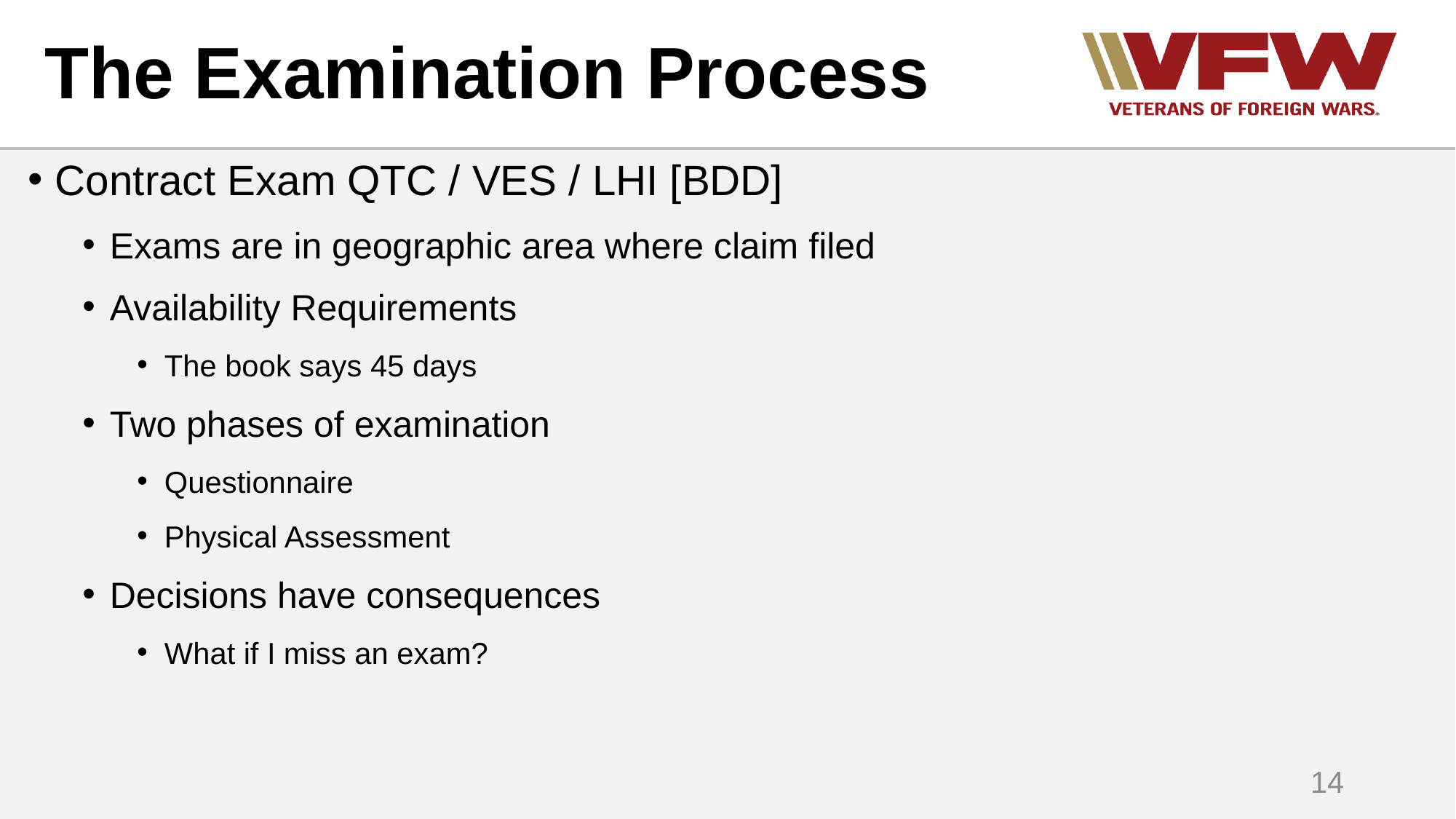

# The Examination Process
Contract Exam QTC / VES / LHI [BDD]
Exams are in geographic area where claim filed
Availability Requirements
The book says 45 days
Two phases of examination
Questionnaire
Physical Assessment
Decisions have consequences
What if I miss an exam?

14